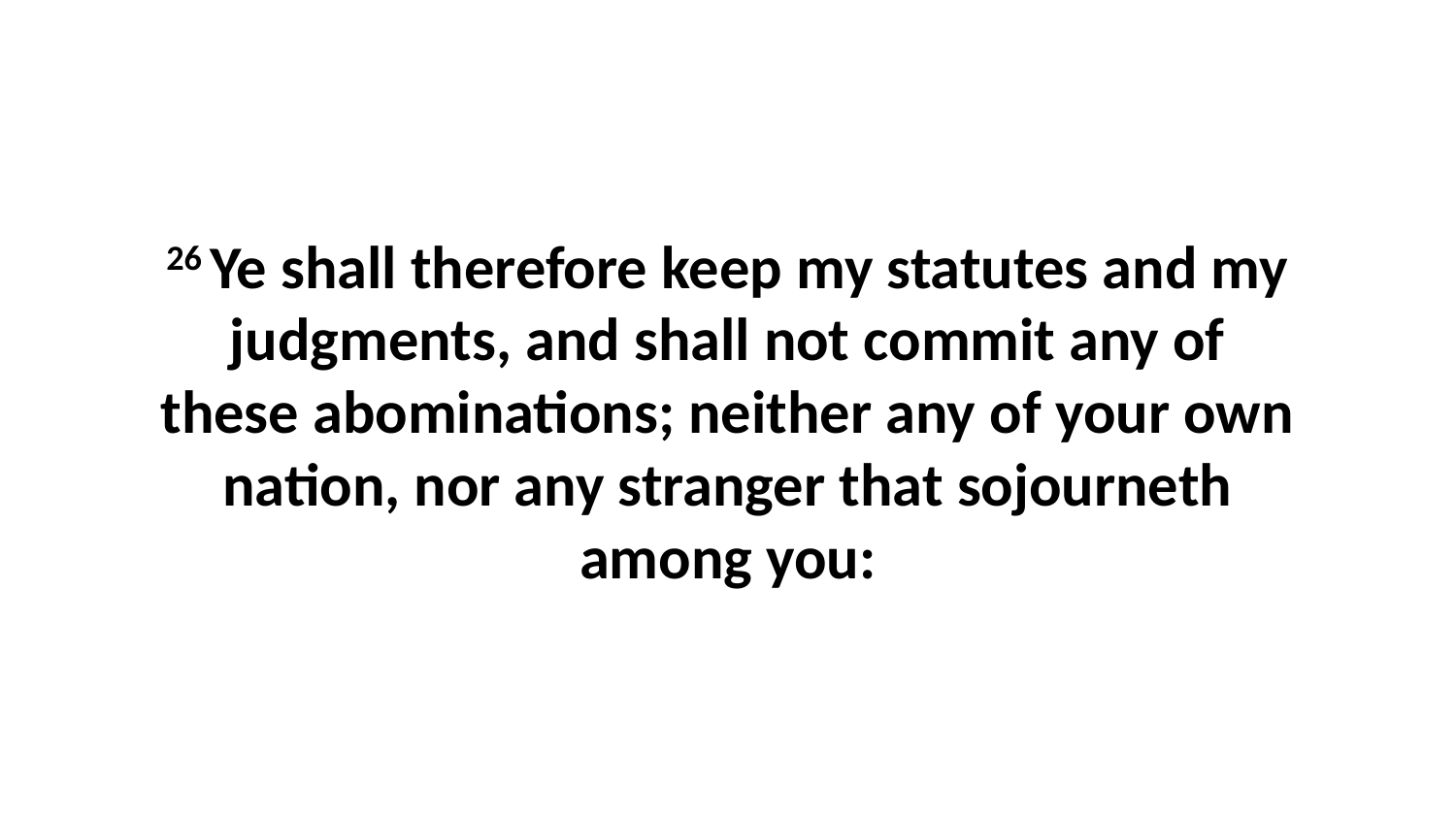

26 Ye shall therefore keep my statutes and my judgments, and shall not commit any of these abominations; neither any of your own nation, nor any stranger that sojourneth among you: